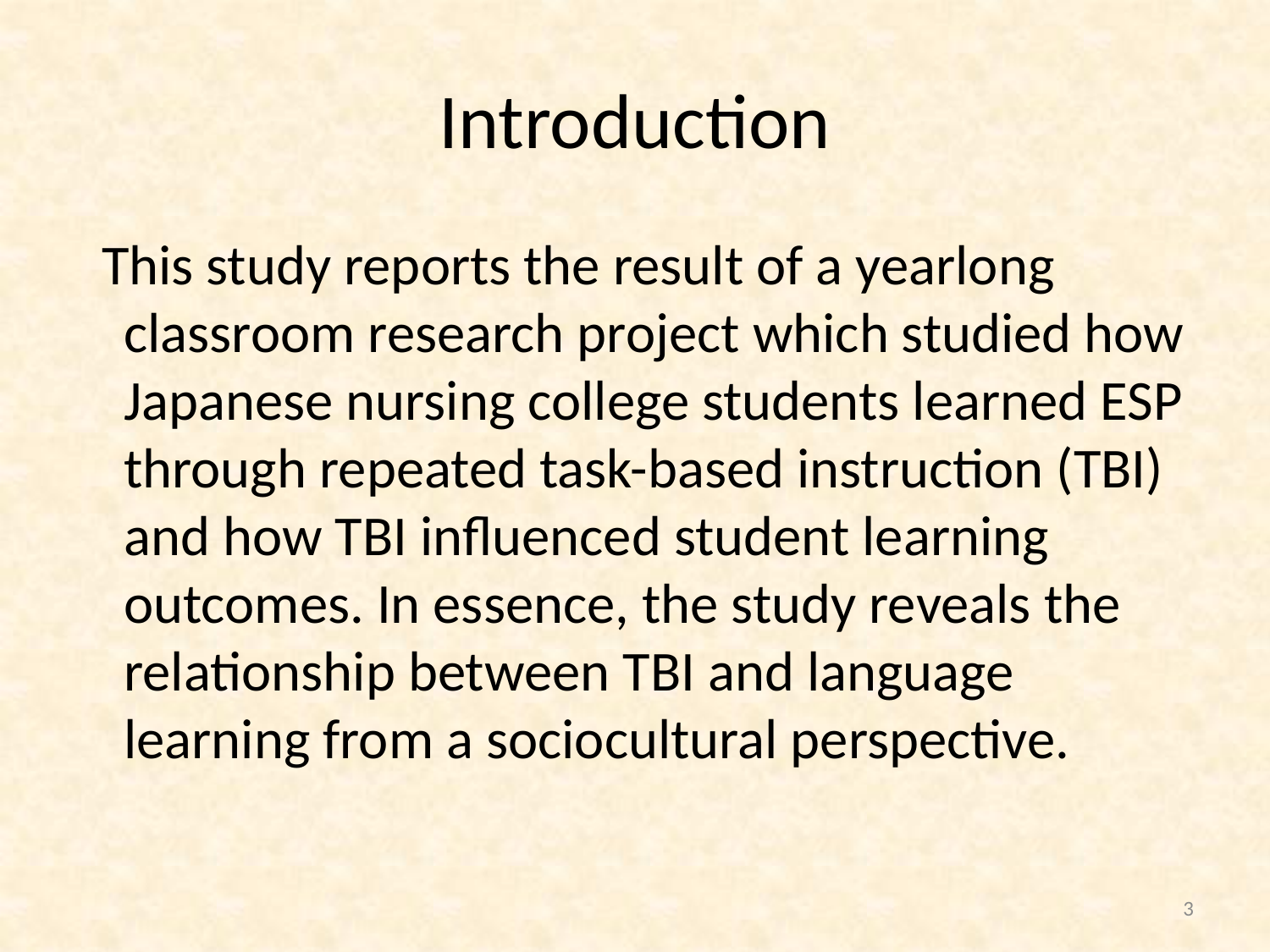

# Introduction
  This study reports the result of a yearlong classroom research project which studied how Japanese nursing college students learned ESP through repeated task-based instruction (TBI) and how TBI influenced student learning outcomes. In essence, the study reveals the relationship between TBI and language learning from a sociocultural perspective.
3